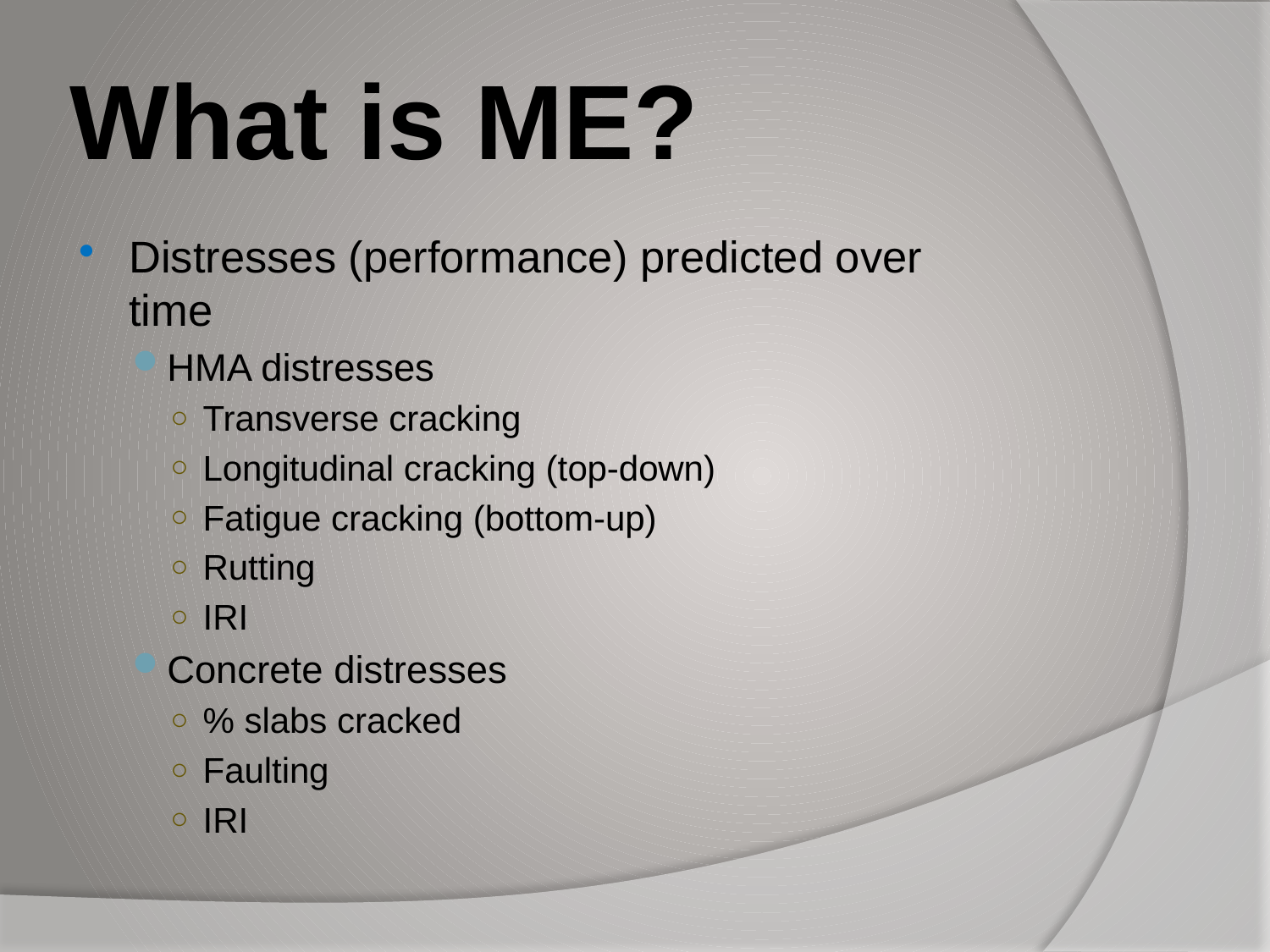

# What is ME?
Distresses (performance) predicted over time
HMA distresses
Transverse cracking
Longitudinal cracking (top-down)
Fatigue cracking (bottom-up)
Rutting
IRI
Concrete distresses
% slabs cracked
Faulting
IRI